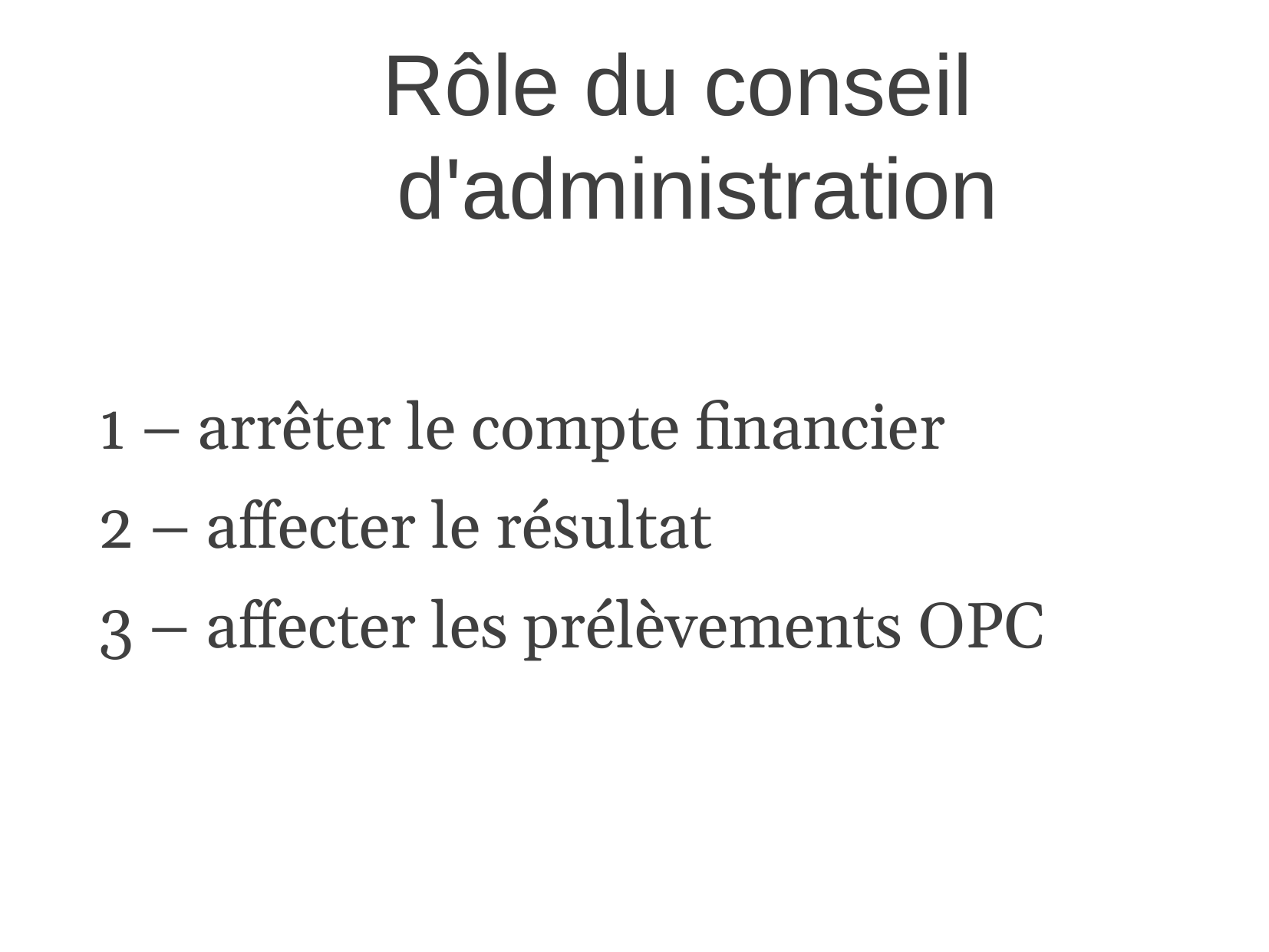

Rôle du conseil d'administration

1 – arrêter le compte financier
2 – affecter le résultat
3 – affecter les prélèvements OPC

-